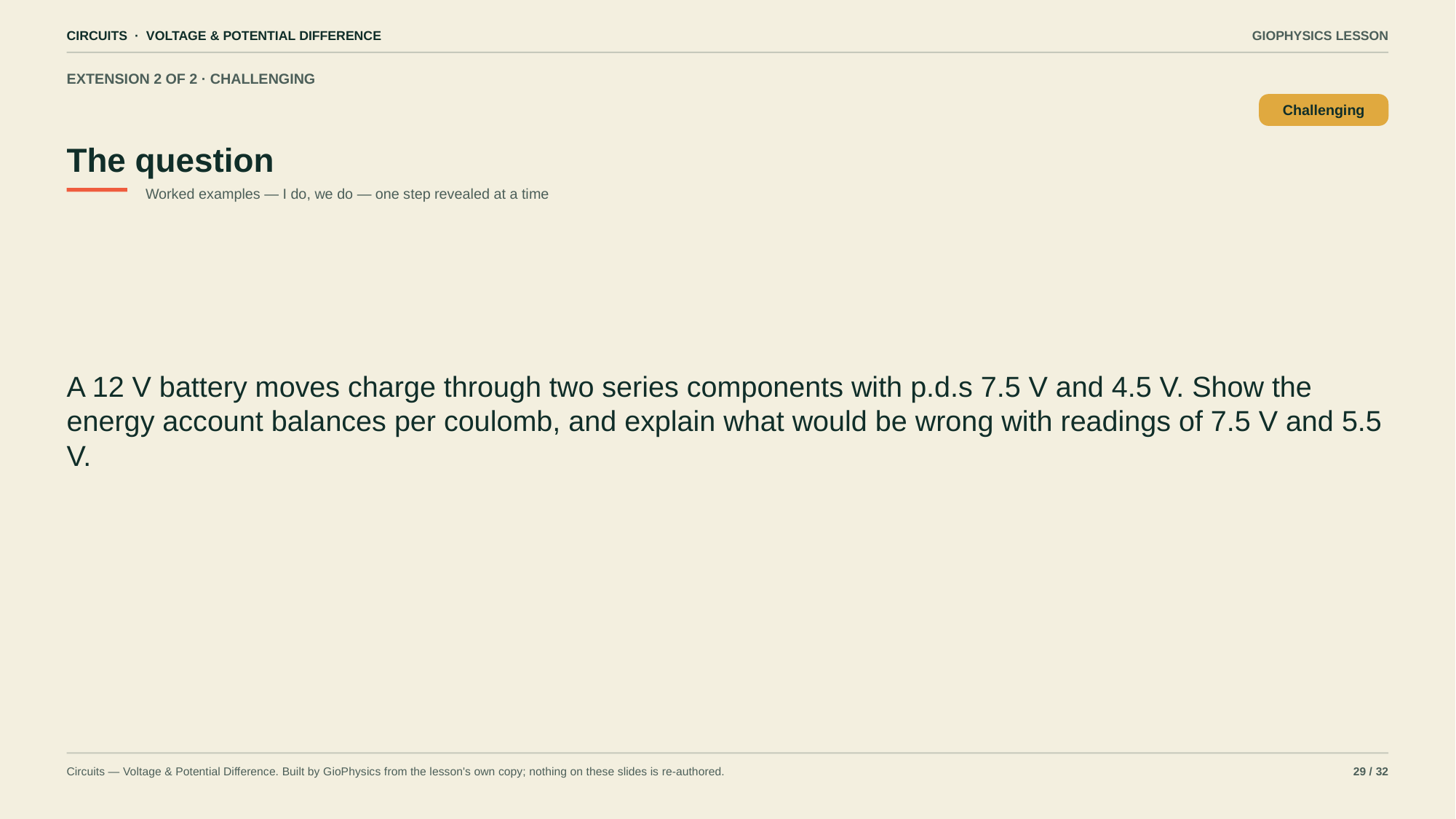

CIRCUITS  ·  VOLTAGE & POTENTIAL DIFFERENCE
GIOPHYSICS LESSON

EXTENSION 2 OF 2 · CHALLENGING
The question

Challenging
Worked examples — I do, we do — one step revealed at a time

A 12 V battery moves charge through two series components with p.d.s 7.5 V and 4.5 V. Show the energy account balances per coulomb, and explain what would be wrong with readings of 7.5 V and 5.5 V.

Circuits — Voltage & Potential Difference. Built by GioPhysics from the lesson's own copy; nothing on these slides is re-authored.
29 / 32